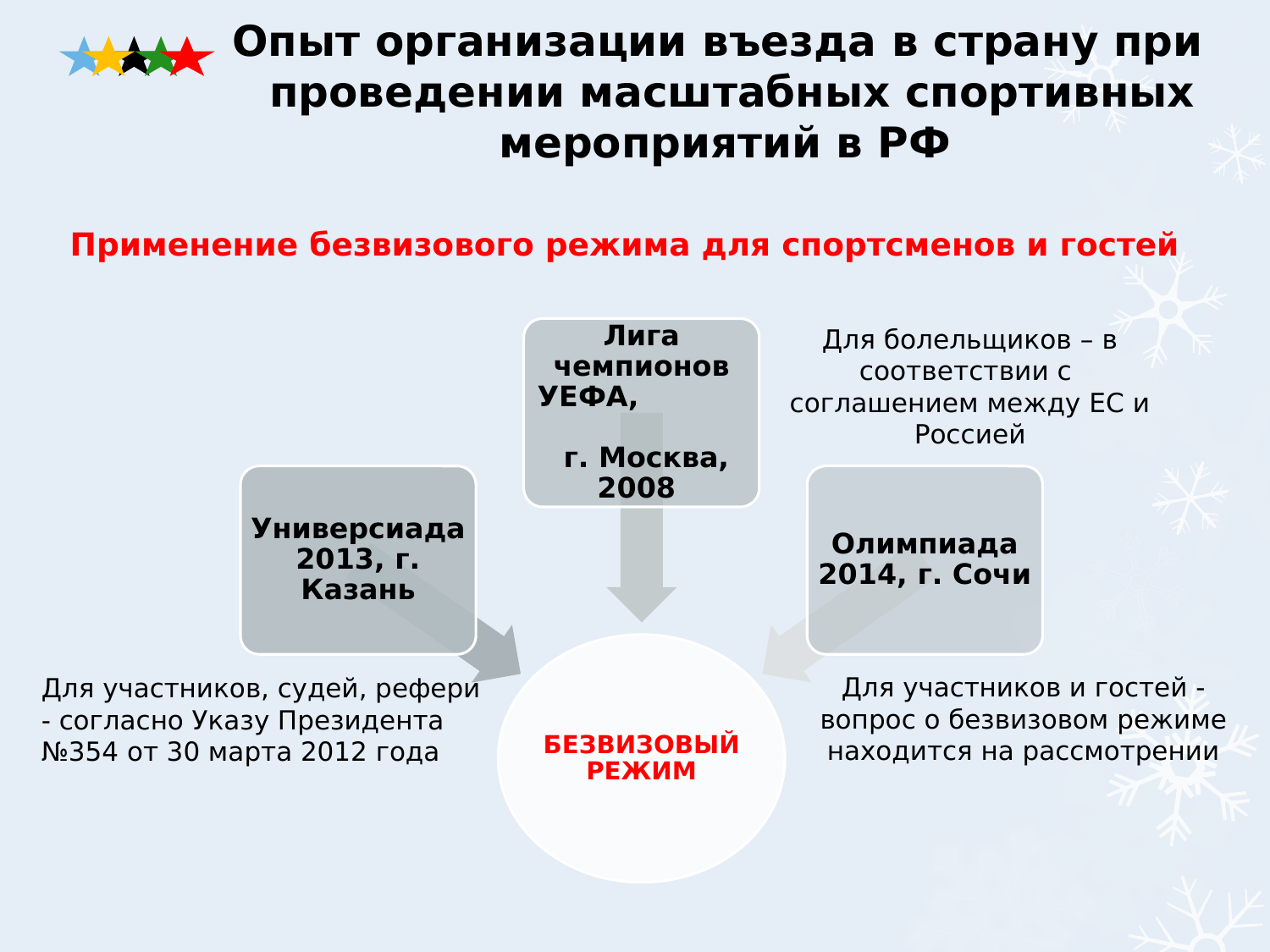

# Опыт организации въезда в страну при   проведении масштабных спортивных мероприятий в РФ

Применение безвизового режима для спортсменов и гостей
Для болельщиков – в соответствии с  соглашением между ЕС и Россией
БЕЗВИЗОВЫЙ РЕЖИМ
Универсиада 2013, г. Казань
Лига чемпионов УЕФА,                                    г. Москва, 2008
Олимпиада 2014, г. Сочи
Для участников, судей, рефери - согласно Указу Президента №354 от 30 марта 2012 года
Для участников и гостей - вопрос о безвизовом режиме находится на рассмотрении